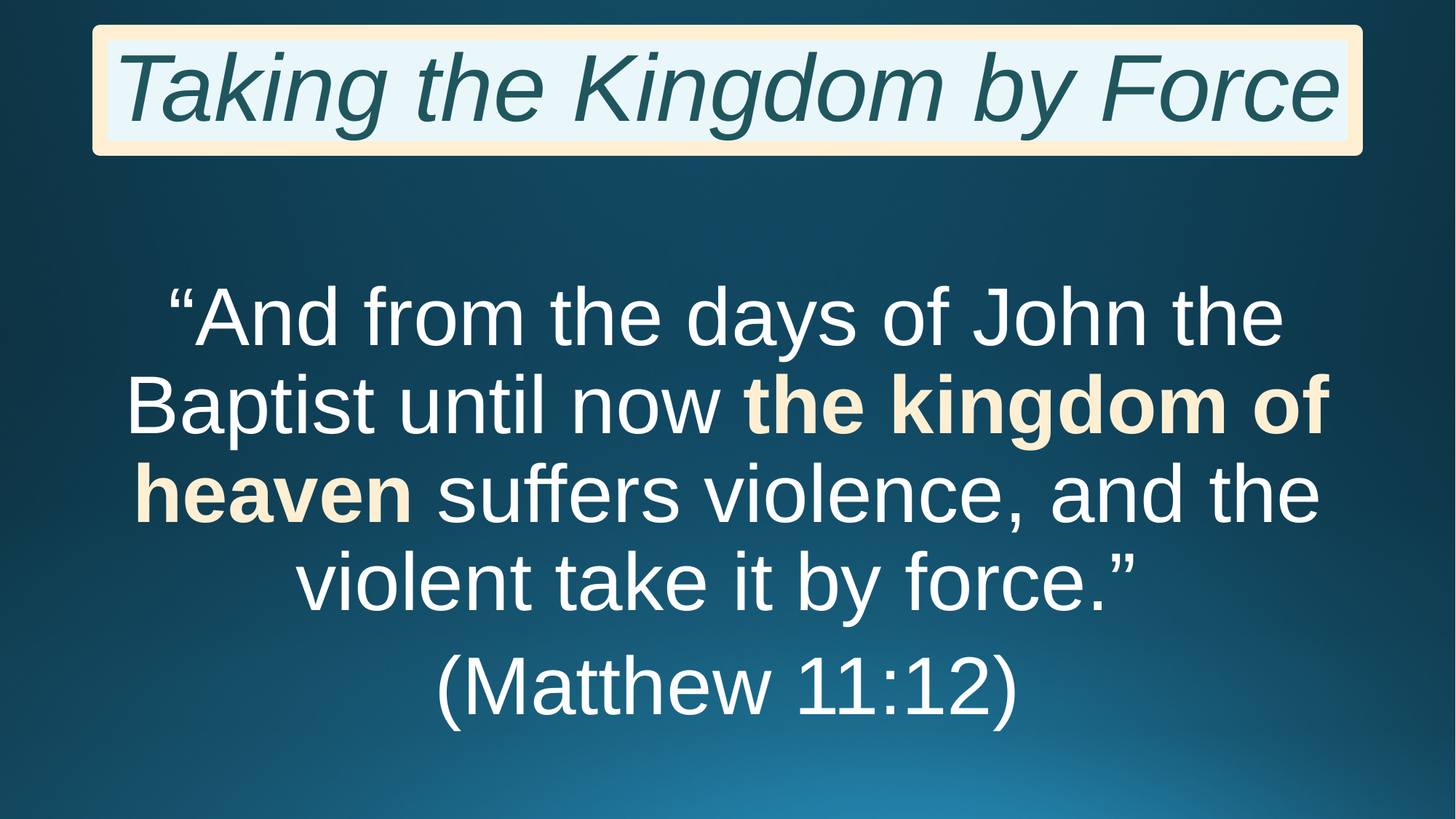

# Taking the Kingdom by Force
“And from the days of John the Baptist until now the kingdom of heaven suffers violence, and the violent take it by force.”
(Matthew 11:12)